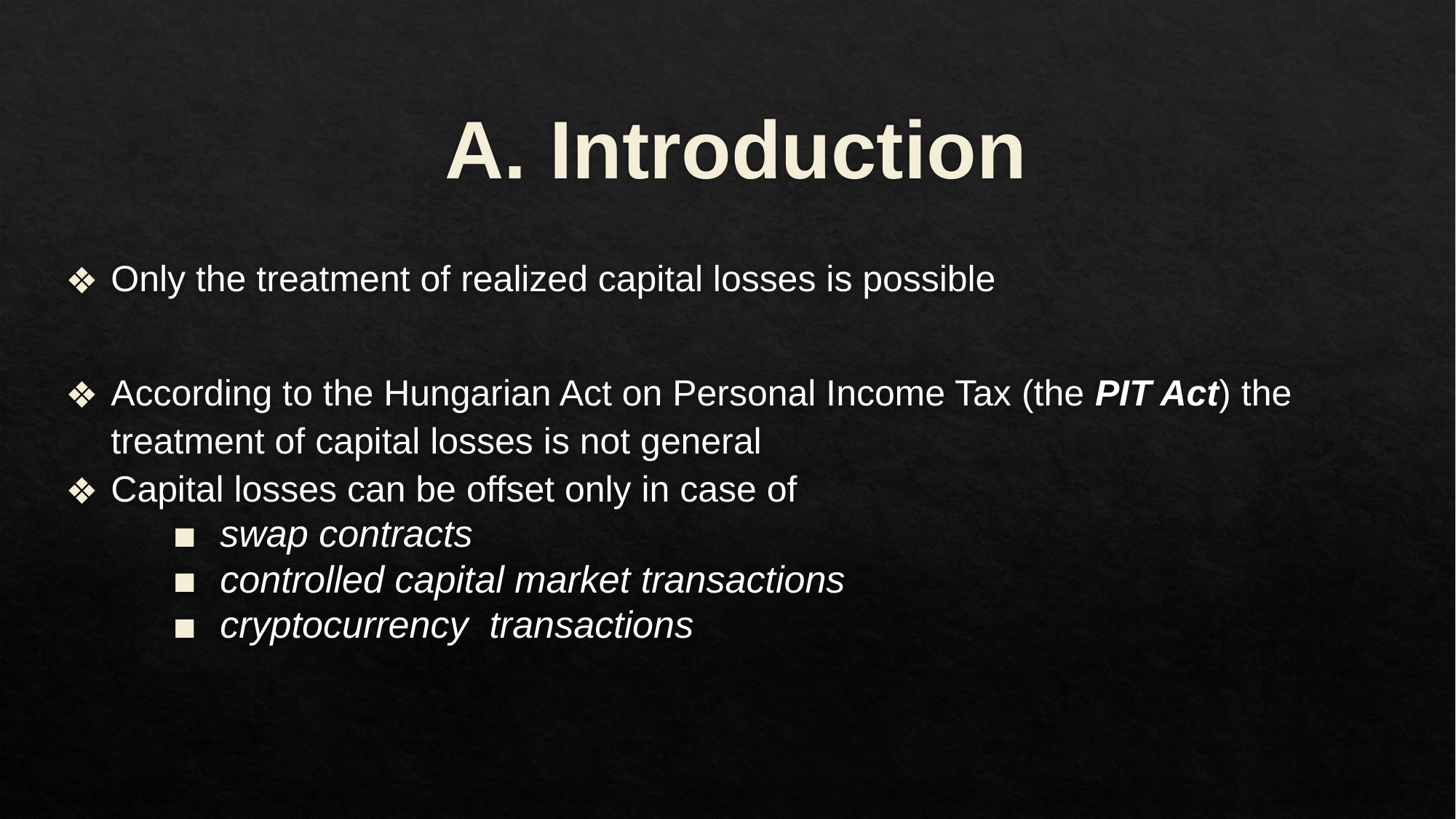

# Introduction
Only the treatment of realized capital losses is possible

According to the Hungarian Act on Personal Income Tax (the PIT Act) the treatment of capital losses is not general
Capital losses can be offset only in case of
swap contracts
controlled capital market transactions
cryptocurrency  transactions